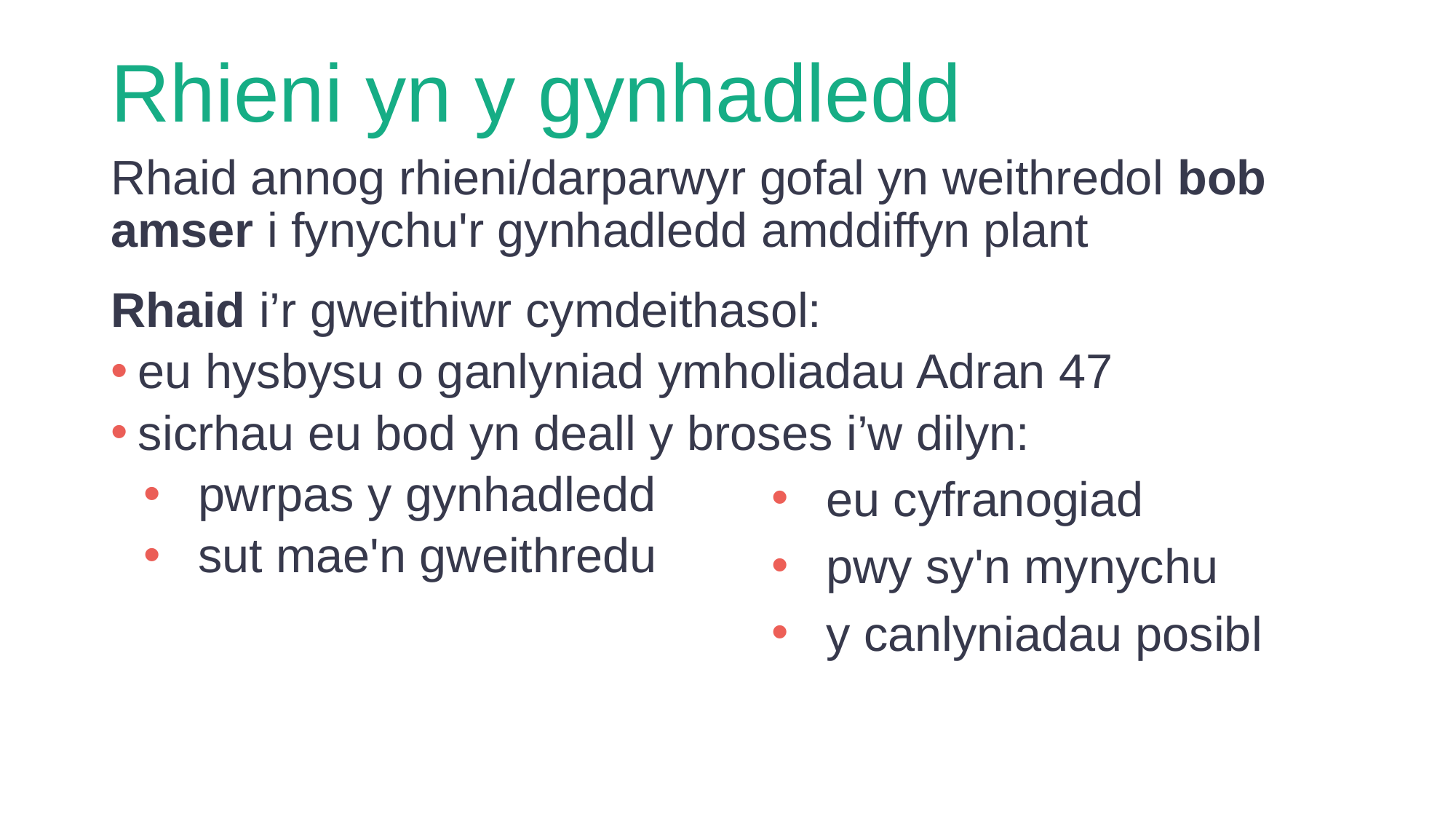

# Rhieni yn y gynhadledd
Rhaid annog rhieni/darparwyr gofal yn weithredol bob amser i fynychu'r gynhadledd amddiffyn plant
Rhaid i’r gweithiwr cymdeithasol:
eu hysbysu o ganlyniad ymholiadau Adran 47
sicrhau eu bod yn deall y broses i’w dilyn:
pwrpas y gynhadledd
sut mae'n gweithredu

eu cyfranogiad
pwy sy'n mynychu
y canlyniadau posibl